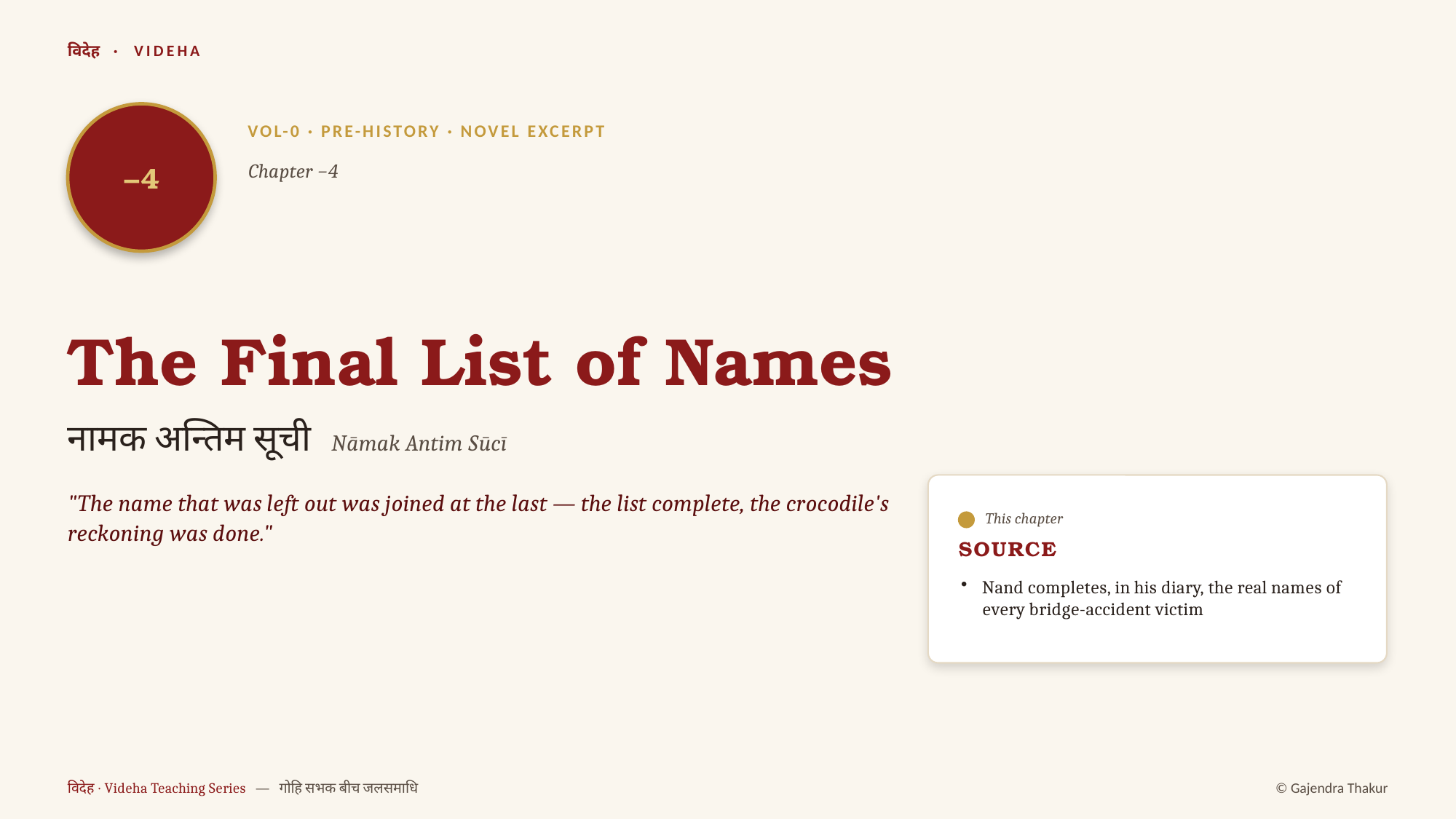

विदेह  ·  VIDEHA

−4
VOL-0 · PRE-HISTORY · NOVEL EXCERPT
Chapter −4
The Final List of Names
नामक अन्तिम सूची    Nāmak Antim Sūcī

"The name that was left out was joined at the last — the list complete, the crocodile's reckoning was done."
This chapter

SOURCE
Nand completes, in his diary, the real names of every bridge-accident victim
विदेह · Videha Teaching Series   —   गोहि सभक बीच जलसमाधि
© Gajendra Thakur